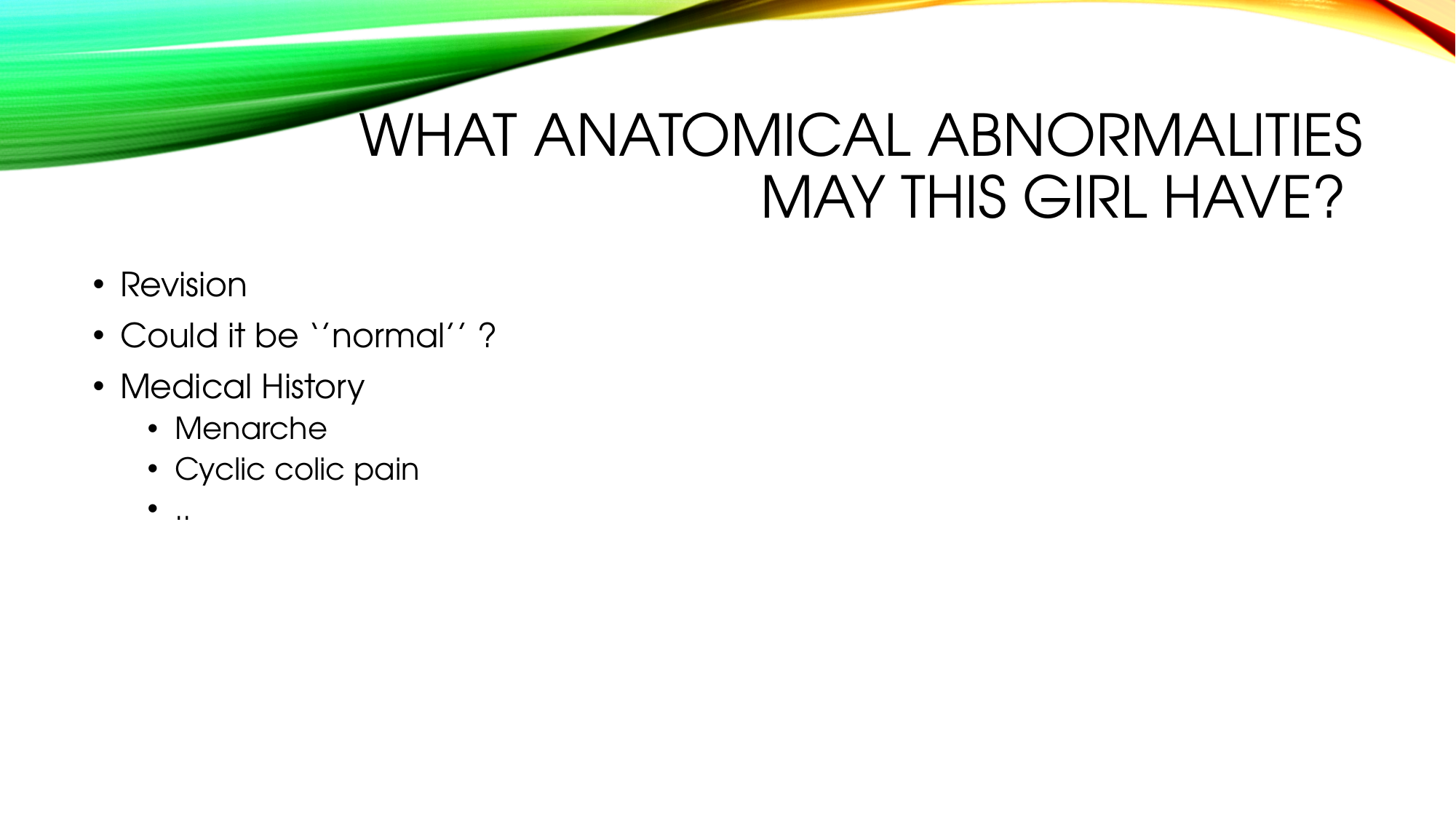

# What anatomical abnormalities may this girl have?
Revision
Could it be ‘’normal’’ ?
Medical History
Menarche
Cyclic colic pain
..